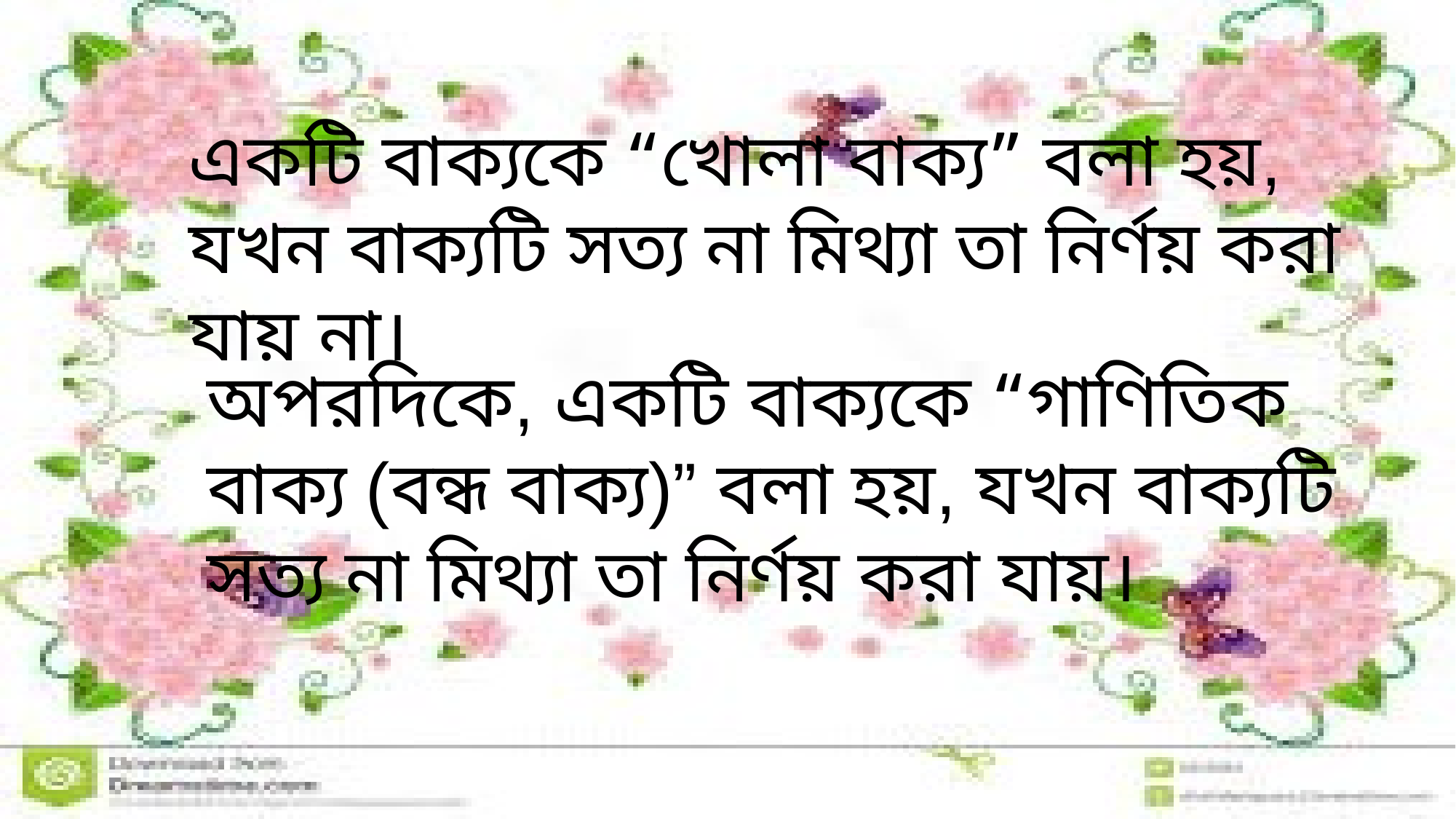

একটি বাক্যকে “খোলা বাক্য” বলা হয়, যখন বাক্যটি সত্য না মিথ্যা তা নির্ণয় করা যায় না।
অপরদিকে, একটি বাক্যকে “গাণিতিক বাক্য (বন্ধ বাক্য)” বলা হয়, যখন বাক্যটি সত্য না মিথ্যা তা নির্ণয় করা যায়।